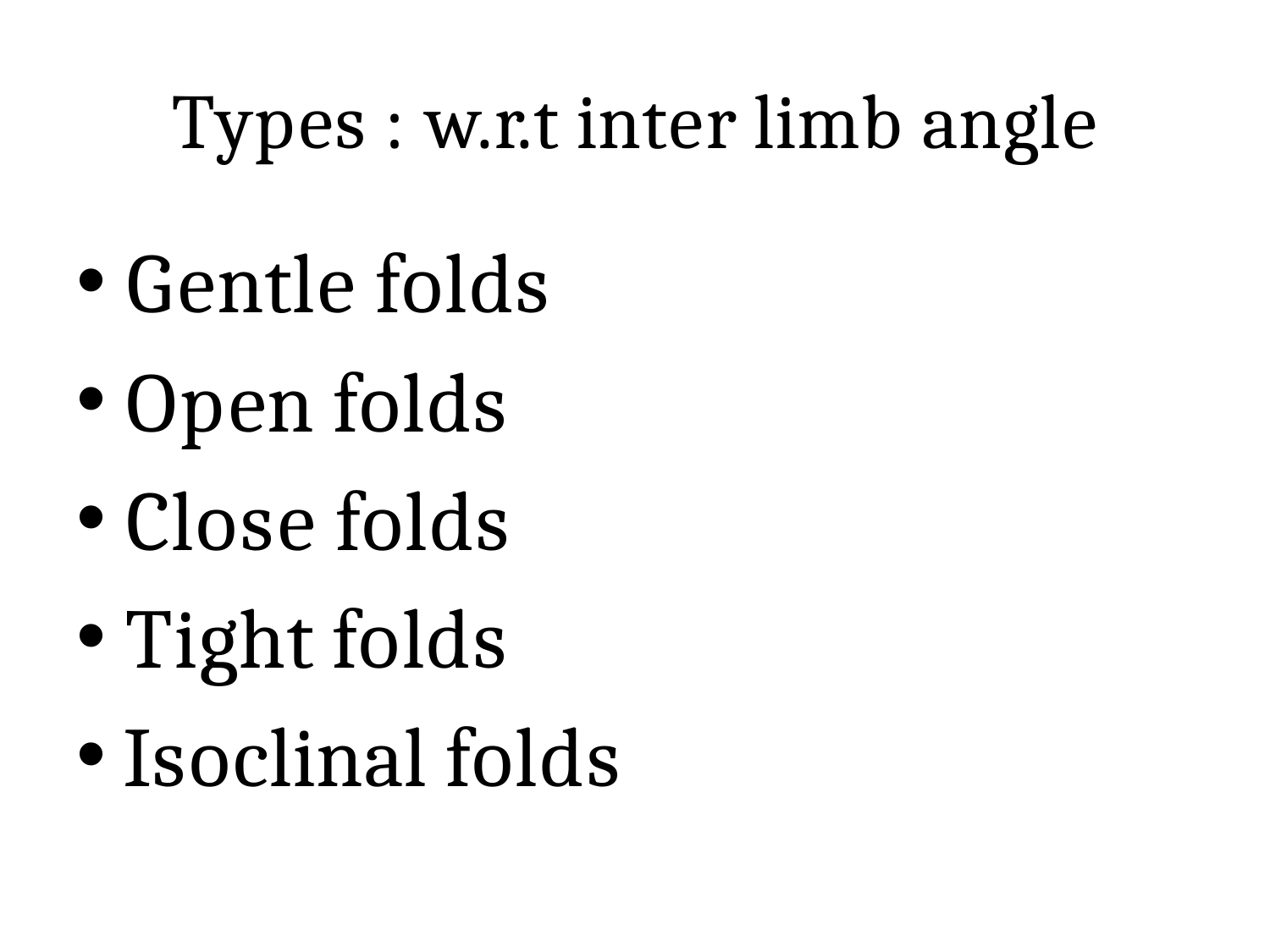

# Types : w.r.t inter limb angle
Gentle folds
Open folds
Close folds
Tight folds
Isoclinal folds